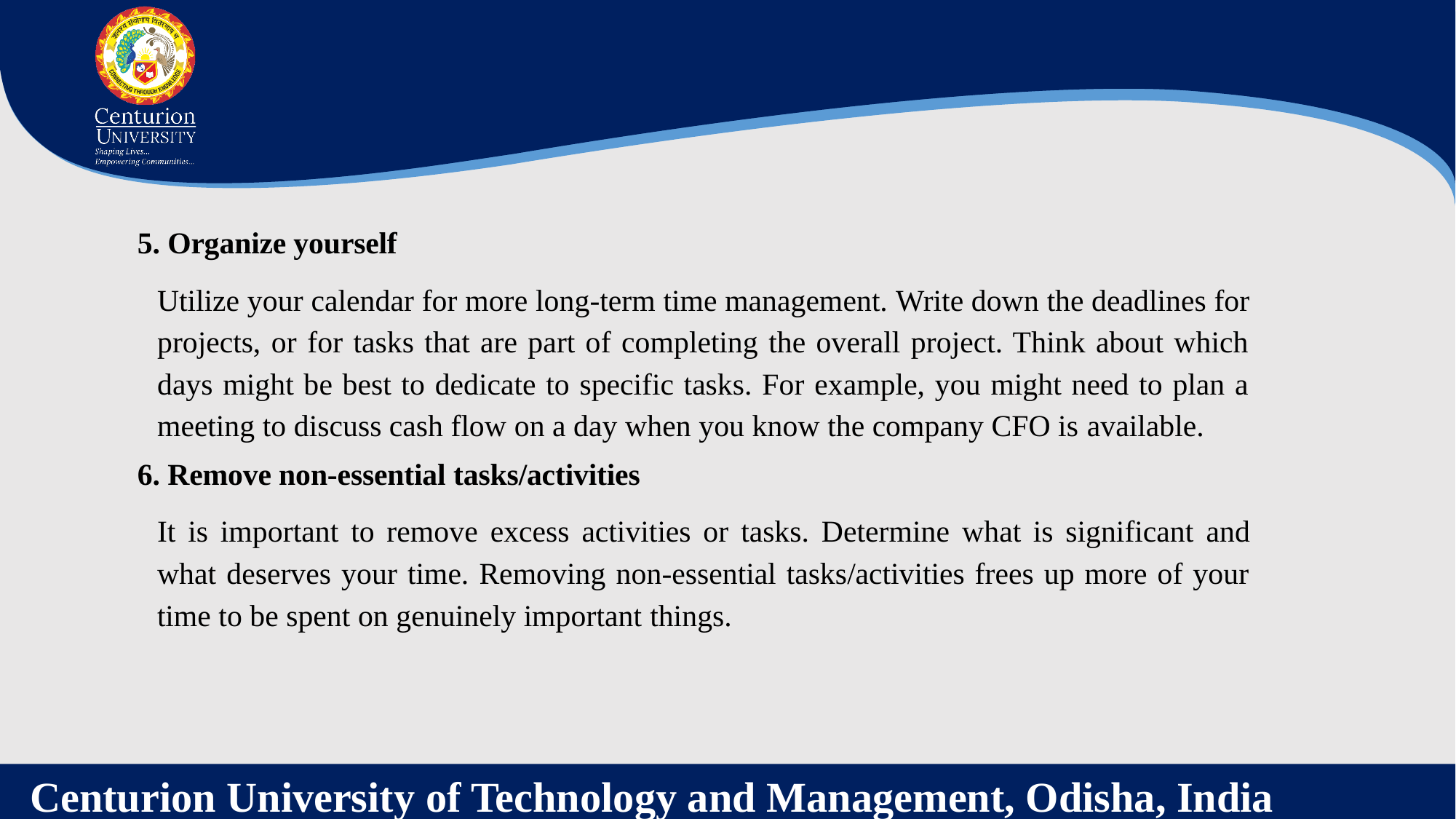

5. Organize yourself
Utilize your calendar for more long-term time management. Write down the deadlines for projects, or for tasks that are part of completing the overall project. Think about which days might be best to dedicate to specific tasks. For example, you might need to plan a meeting to discuss cash flow on a day when you know the company CFO is available.
6. Remove non-essential tasks/activities
It is important to remove excess activities or tasks. Determine what is significant and what deserves your time. Removing non-essential tasks/activities frees up more of your time to be spent on genuinely important things.